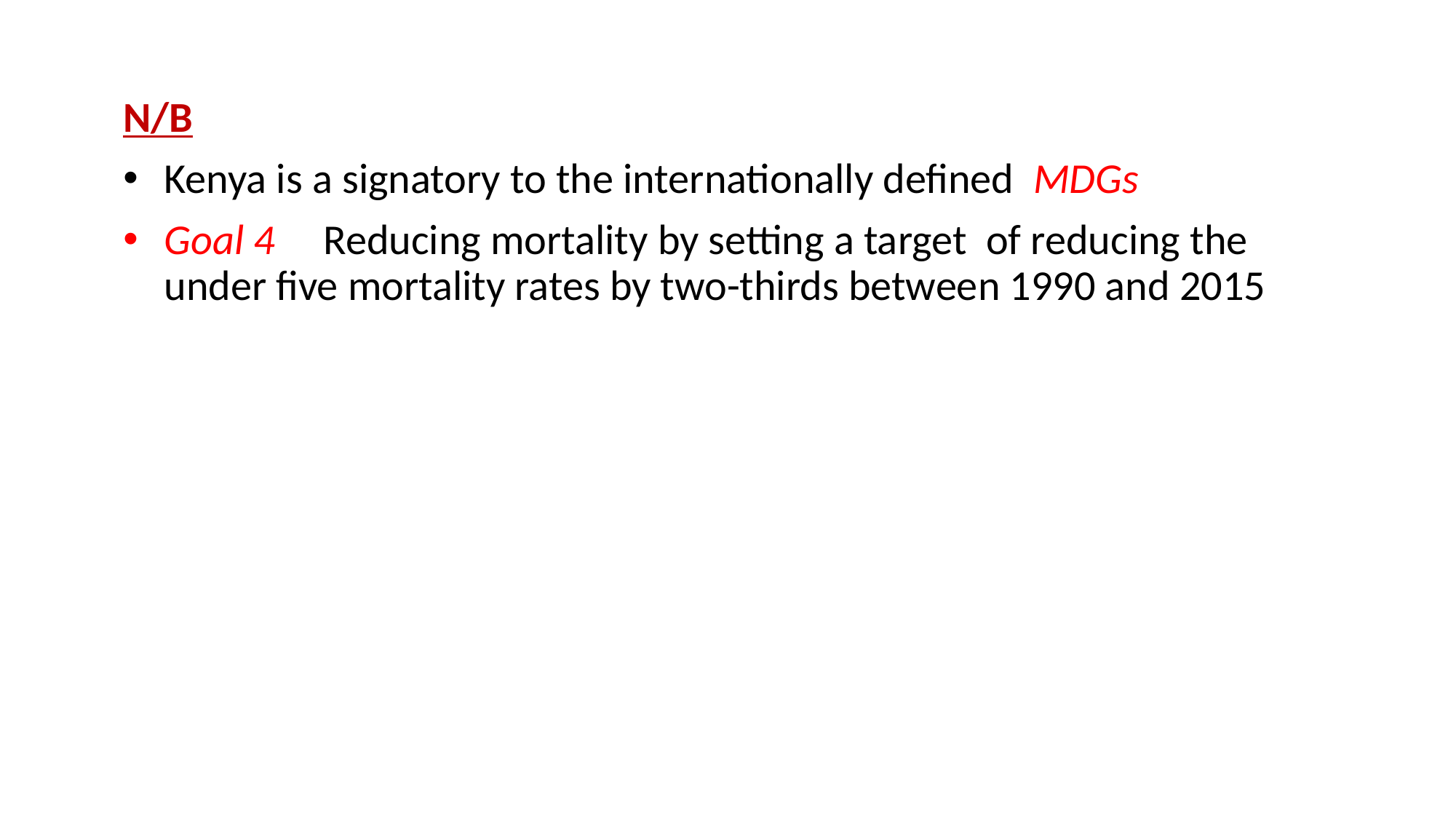

N/B
Kenya is a signatory to the internationally defined  MDGs
Goal 4     Reducing mortality by setting a target  of reducing the under five mortality rates by two-thirds between 1990 and 2015